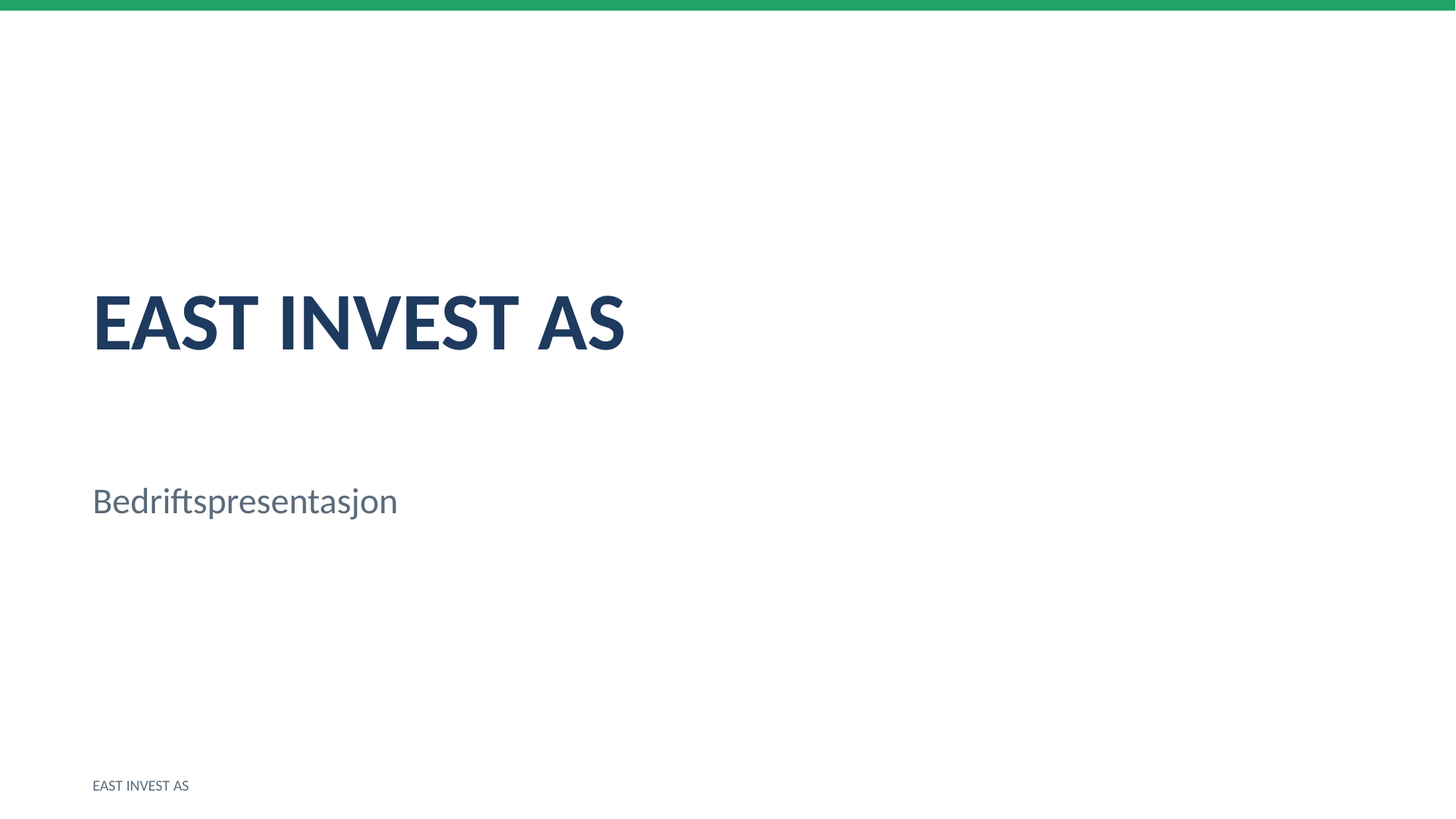

EAST INVEST AS
Bedriftspresentasjon
EAST INVEST AS